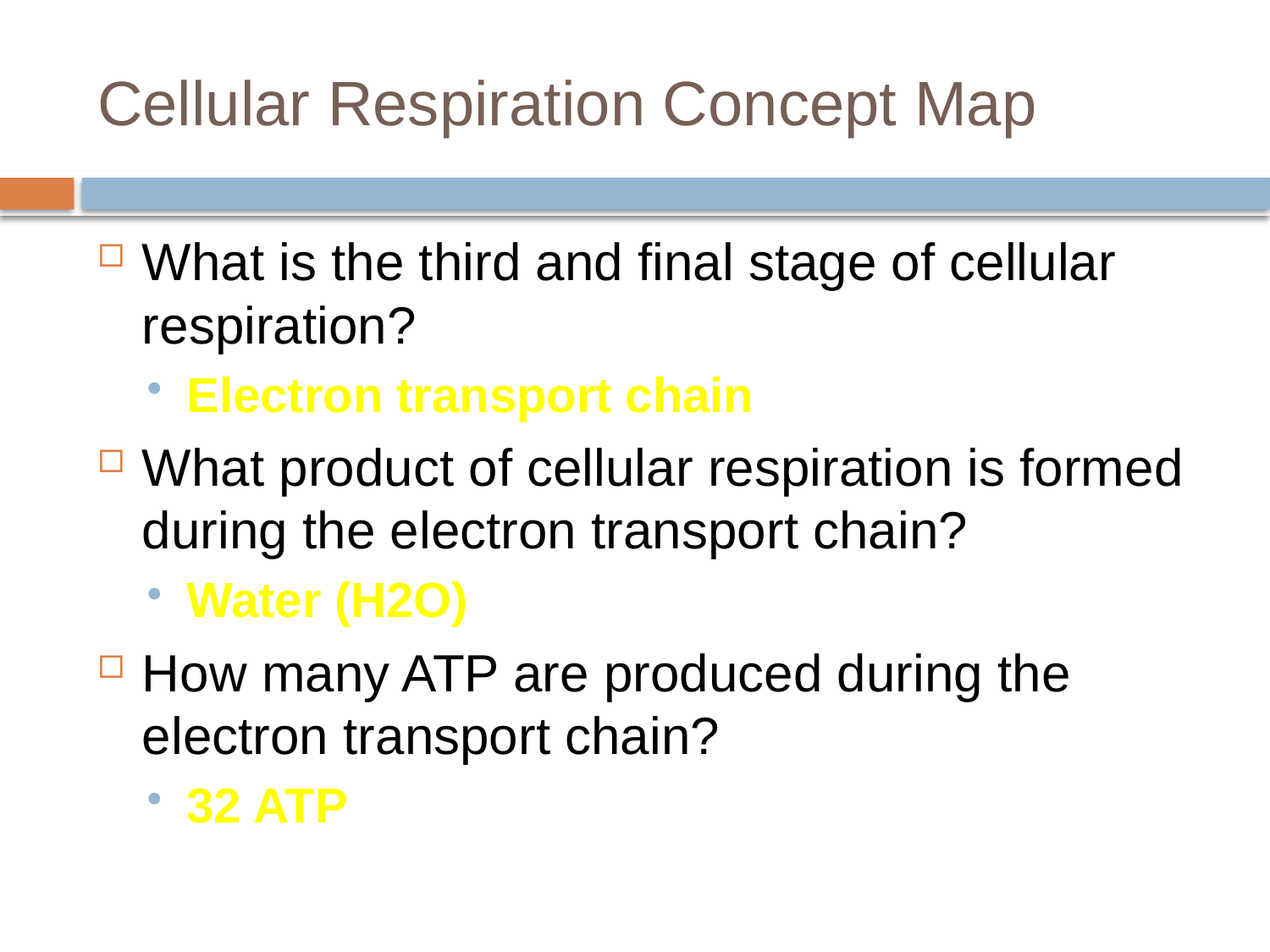

# Cellular Respiration Concept Map
What is the third and final stage of cellular respiration?
Electron transport chain
What product of cellular respiration is formed during the electron transport chain?
Water (H2O)
How many ATP are produced during the electron transport chain?
32 ATP